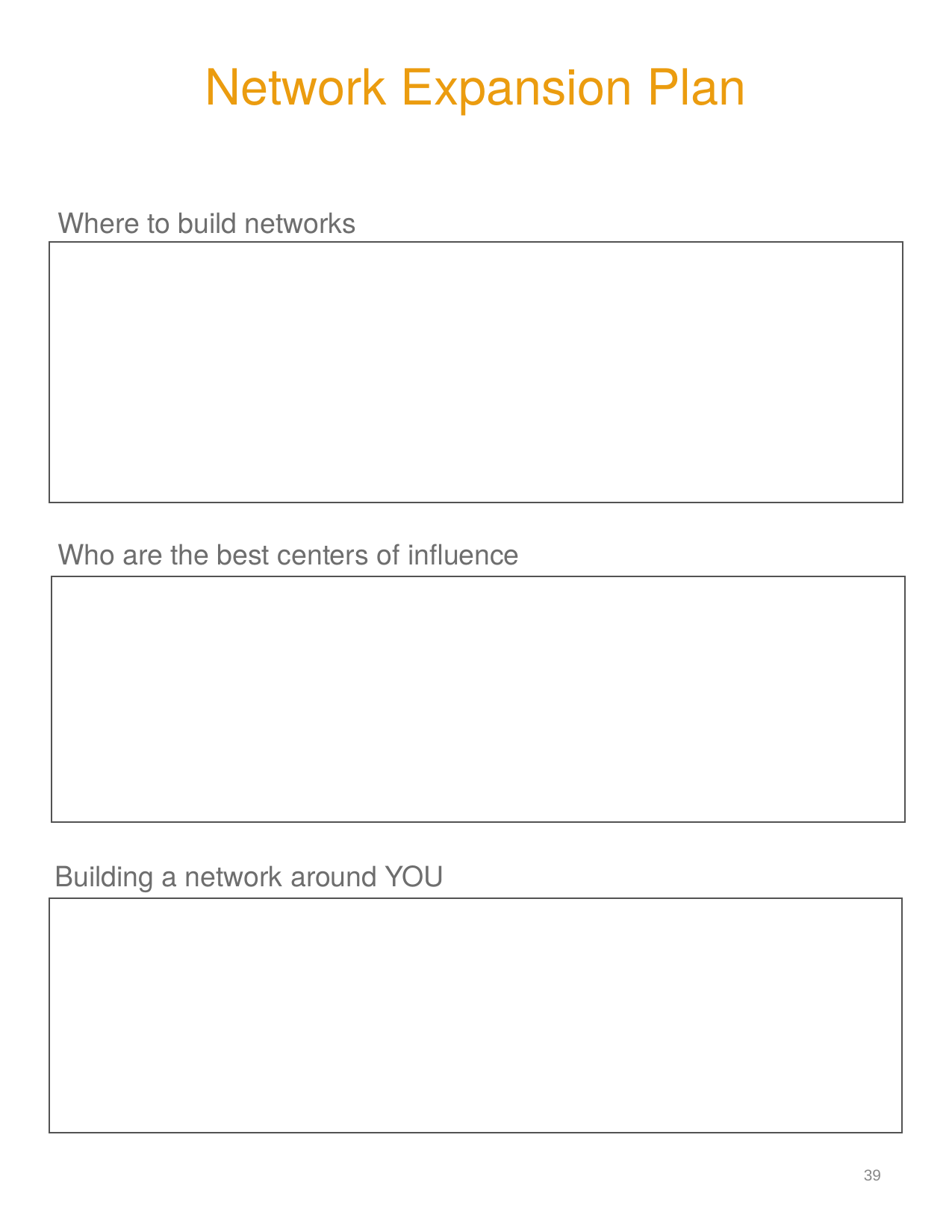

Network Expansion Plan
Where to build networks

Who are the best centers of influence

Building a network around YOU

39